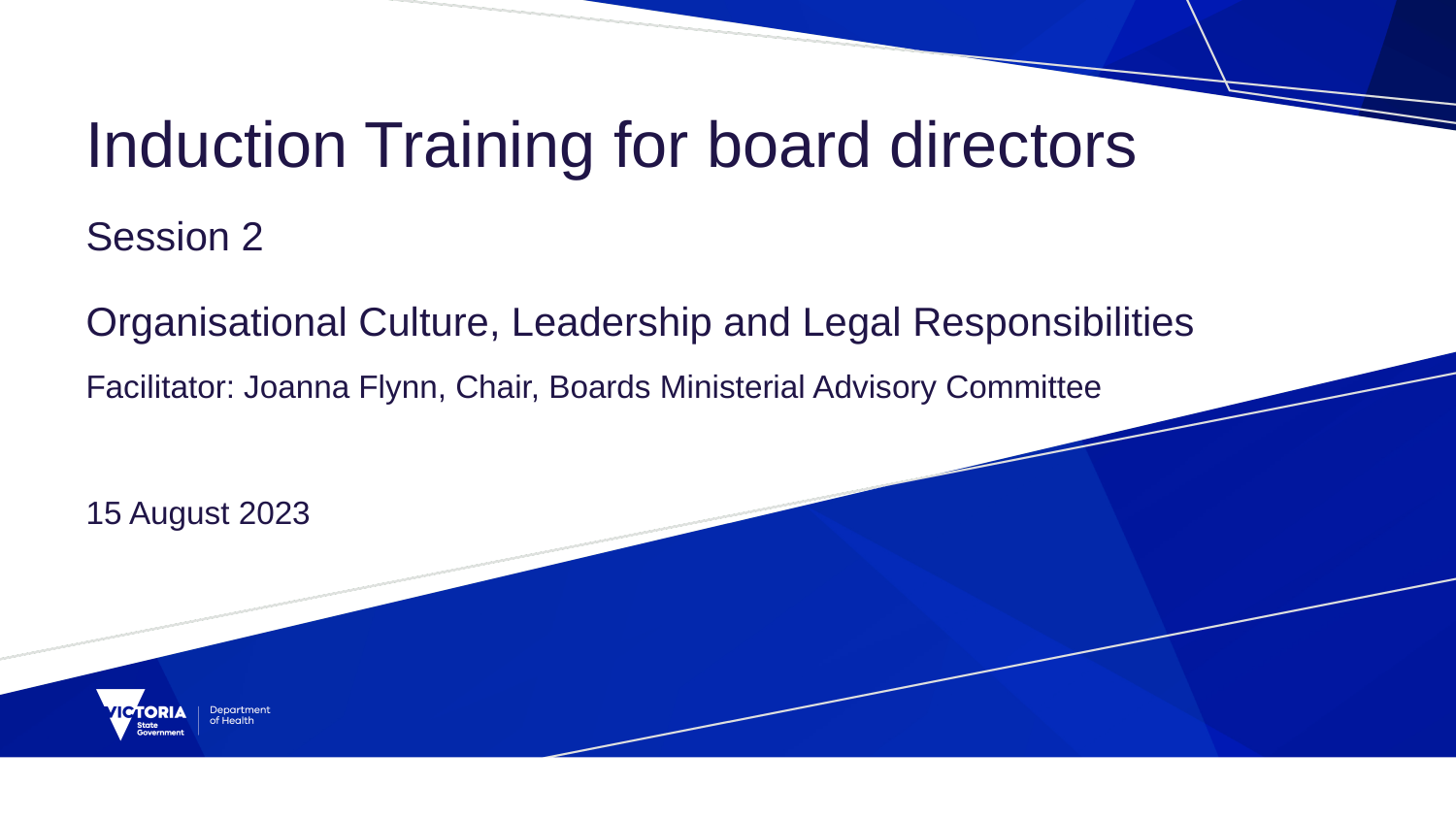

# Induction Training for board directors
Session 2
Organisational Culture, Leadership and Legal Responsibilities
Facilitator: Joanna Flynn, Chair, Boards Ministerial Advisory Committee

15 August 2023